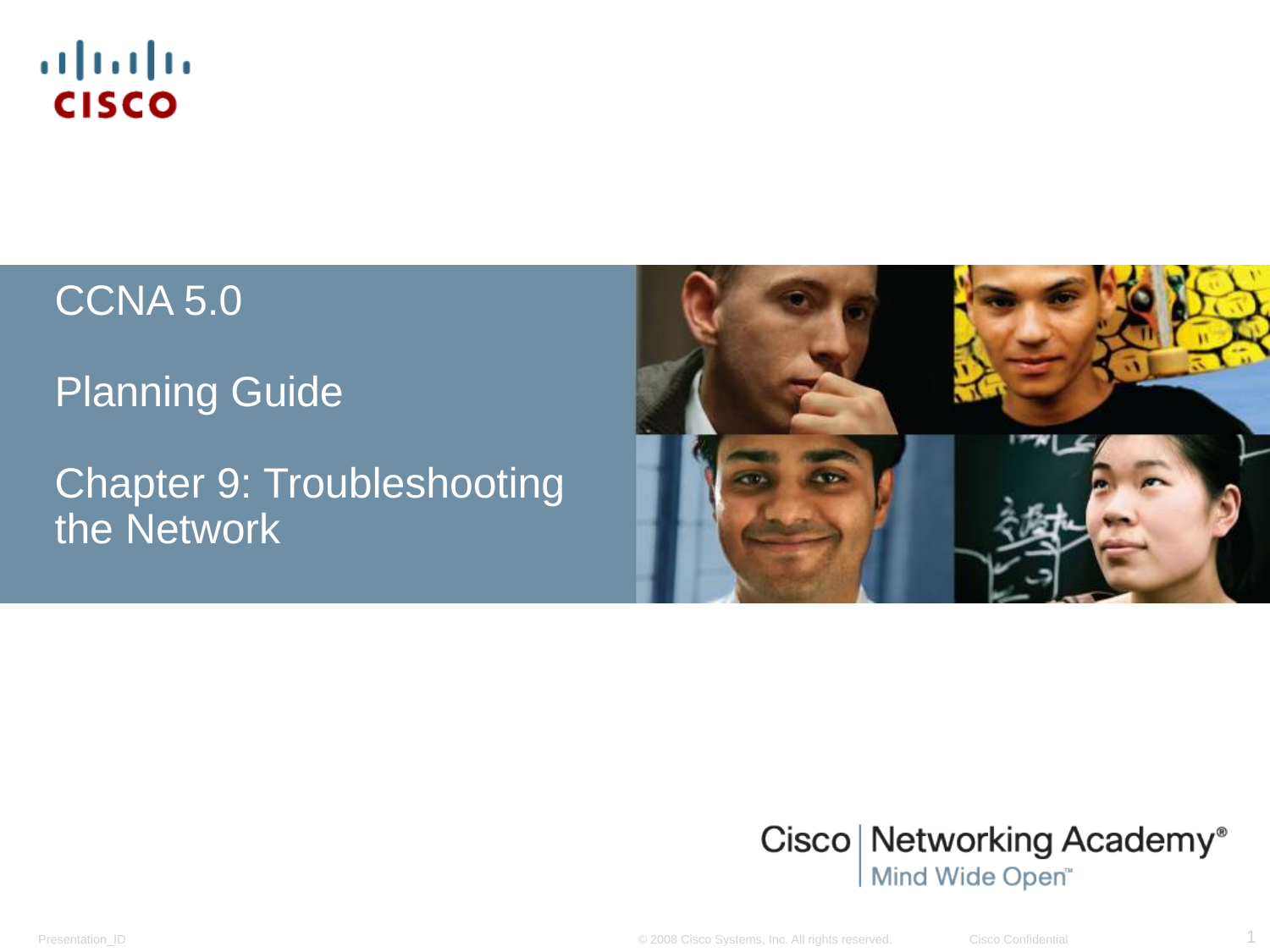

CCNA 5.0
Planning Guide
Chapter 9: Troubleshooting the Network